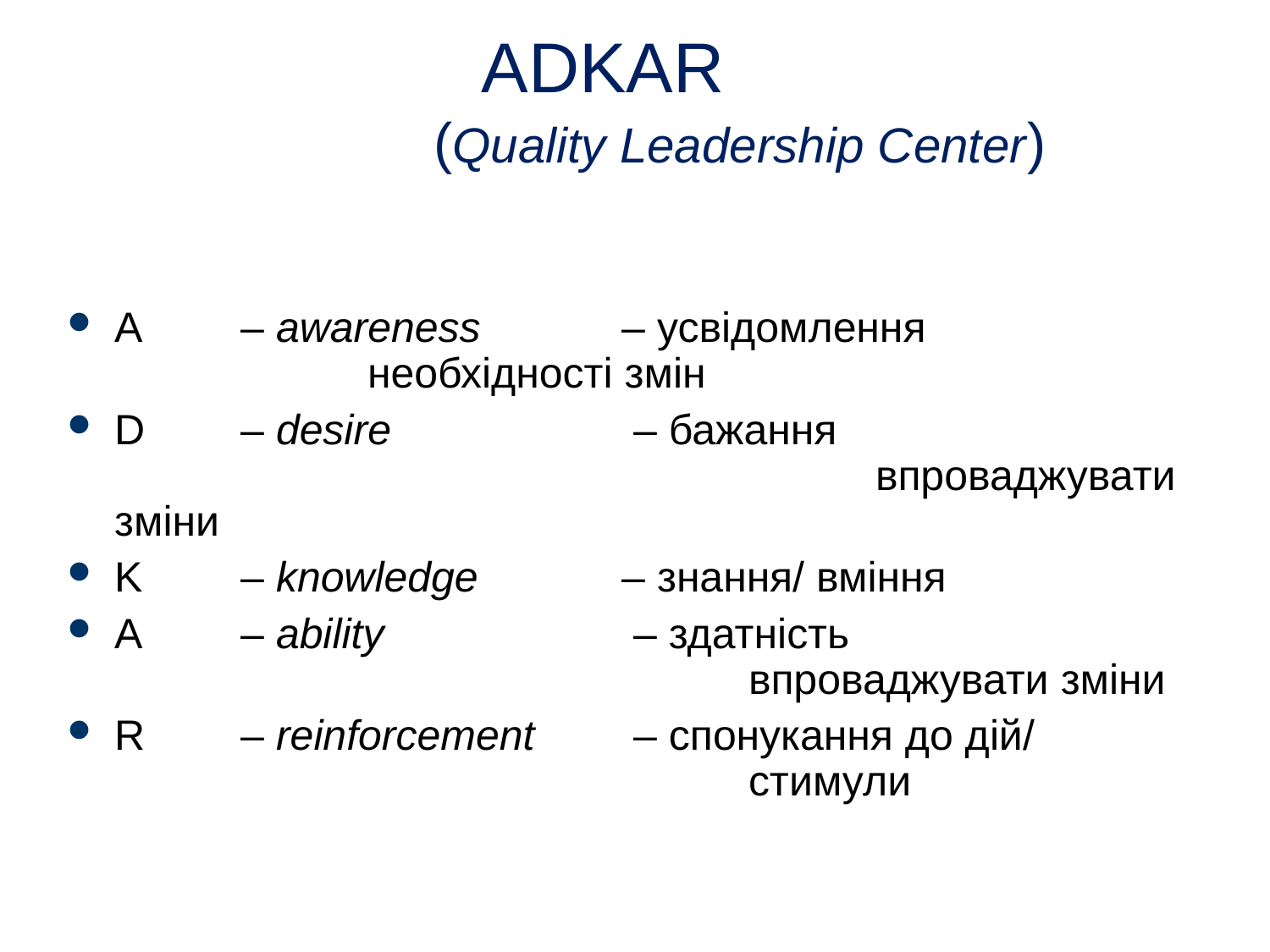

ADKAR
		(Quality Leadership Center)
A 	– awareness 	 	– усвідомлення 				необхідності змін
D 	– desire 		 – бажання 				               				впроваджувати зміни
K 	– knowledge 	 	– знання/ вміння
A 	– ability 		 – здатність 			        	        				впроваджувати зміни
R 	– reinforcement 	 – спонукання до дій/ 						стимули